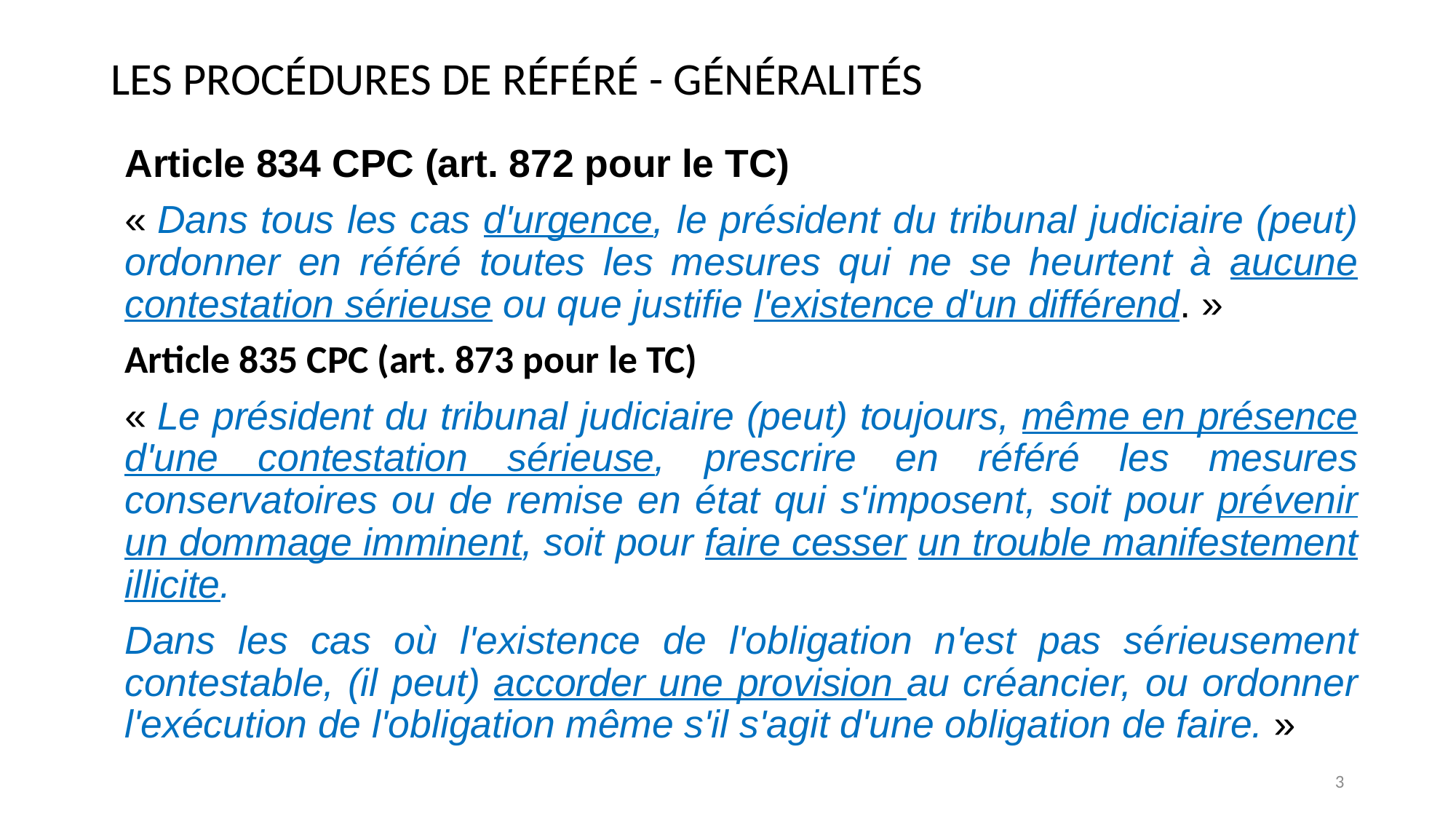

# LES PROCÉDURES DE RÉFÉRÉ - GÉNÉRALITÉS
Article 834 CPC (art. 872 pour le TC)
« Dans tous les cas d'urgence, le président du tribunal judiciaire (peut) ordonner en référé toutes les mesures qui ne se heurtent à aucune contestation sérieuse ou que justifie l'existence d'un différend. »
Article 835 CPC (art. 873 pour le TC)
« Le président du tribunal judiciaire (peut) toujours, même en présence d'une contestation sérieuse, prescrire en référé les mesures conservatoires ou de remise en état qui s'imposent, soit pour prévenir un dommage imminent, soit pour faire cesser un trouble manifestement illicite.
Dans les cas où l'existence de l'obligation n'est pas sérieusement contestable, (il peut) accorder une provision au créancier, ou ordonner l'exécution de l'obligation même s'il s'agit d'une obligation de faire. »

3